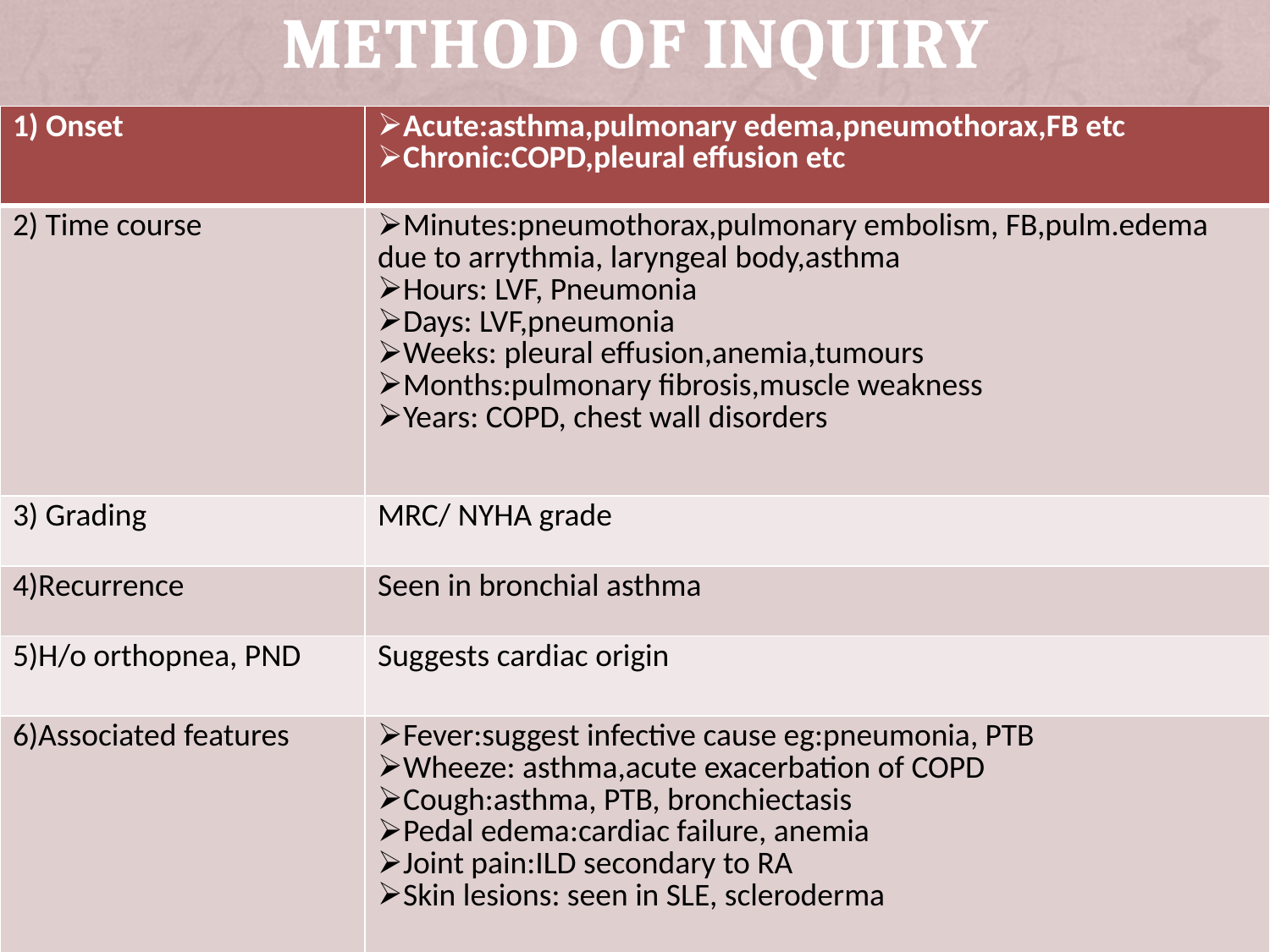

# Method of Inquiry
| 1) Onset | Acute:asthma,pulmonary edema,pneumothorax,FB etc Chronic:COPD,pleural effusion etc |
| --- | --- |
| 2) Time course | Minutes:pneumothorax,pulmonary embolism, FB,pulm.edema due to arrythmia, laryngeal body,asthma Hours: LVF, Pneumonia Days: LVF,pneumonia Weeks: pleural effusion,anemia,tumours Months:pulmonary fibrosis,muscle weakness Years: COPD, chest wall disorders |
| 3) Grading | MRC/ NYHA grade |
| 4)Recurrence | Seen in bronchial asthma |
| 5)H/o orthopnea, PND | Suggests cardiac origin |
| 6)Associated features | Fever:suggest infective cause eg:pneumonia, PTB Wheeze: asthma,acute exacerbation of COPD Cough:asthma, PTB, bronchiectasis Pedal edema:cardiac failure, anemia Joint pain:ILD secondary to RA Skin lesions: seen in SLE, scleroderma |